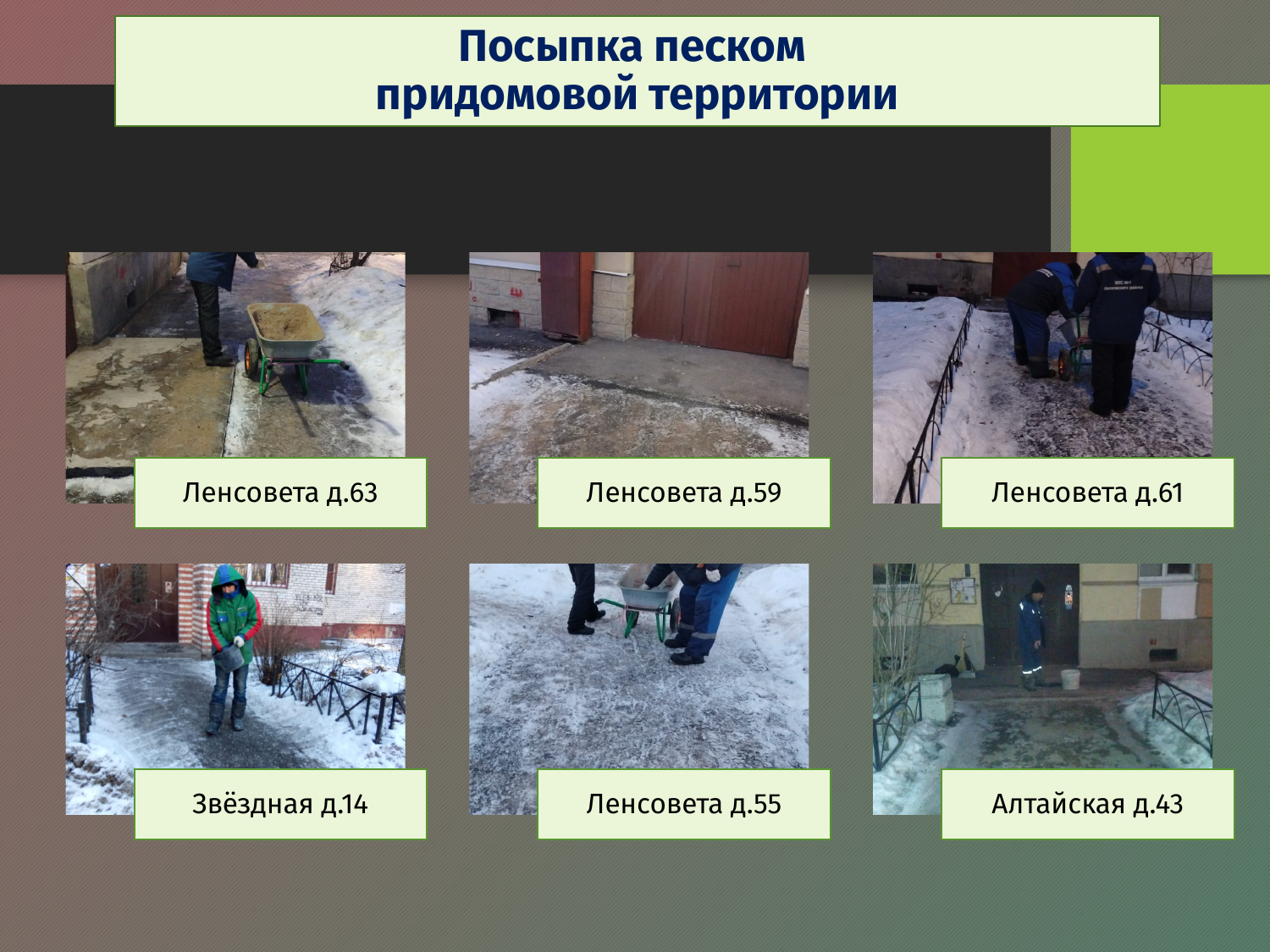

# Посыпка песком придомовой территории
Ленсовета д.63
Ленсовета д.59
Ленсовета д.61
Звёздная д.14
Ленсовета д.55
Алтайская д.43